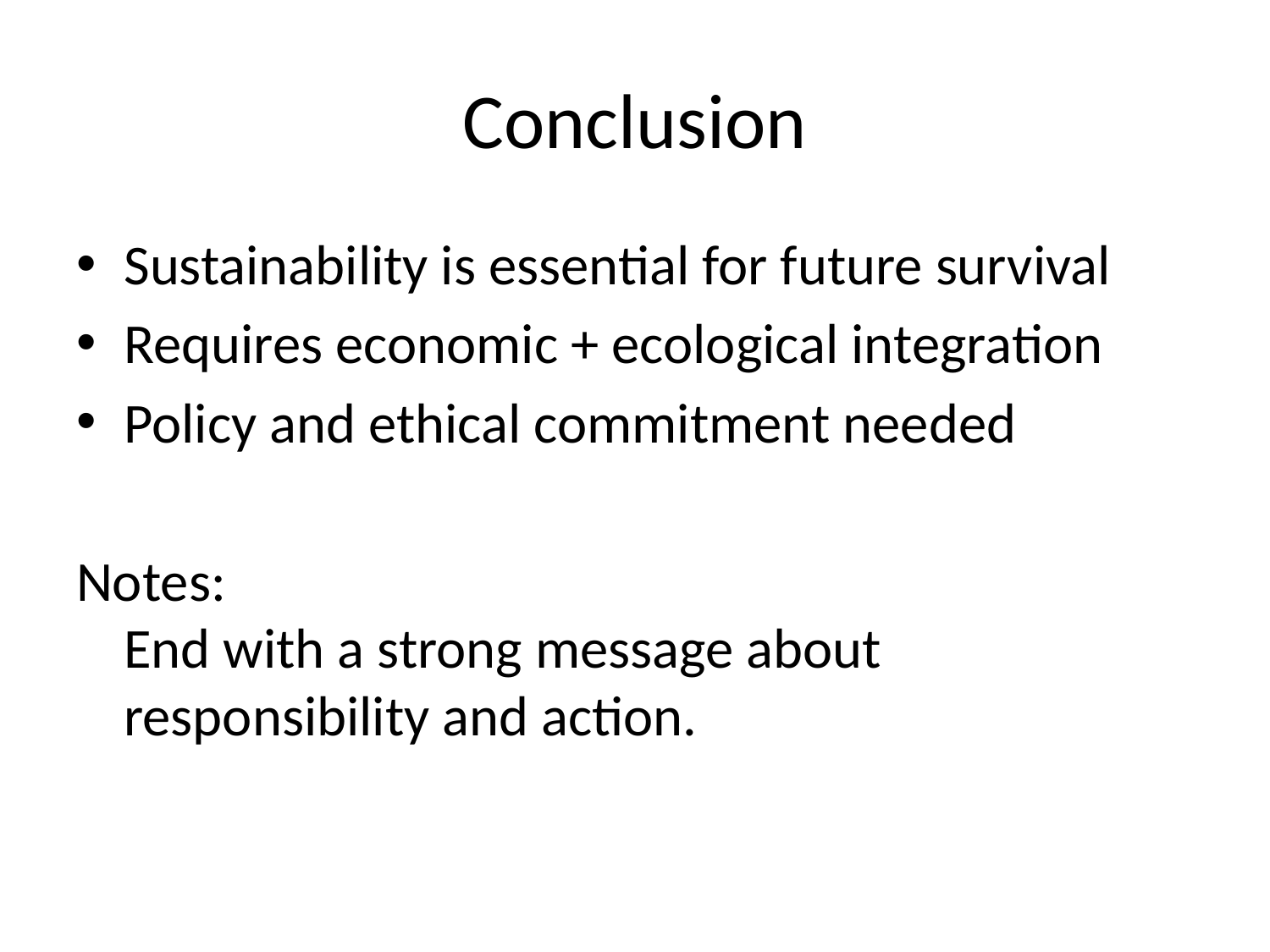

# Conclusion
Sustainability is essential for future survival
Requires economic + ecological integration
Policy and ethical commitment needed

Notes:
End with a strong message about responsibility and action.